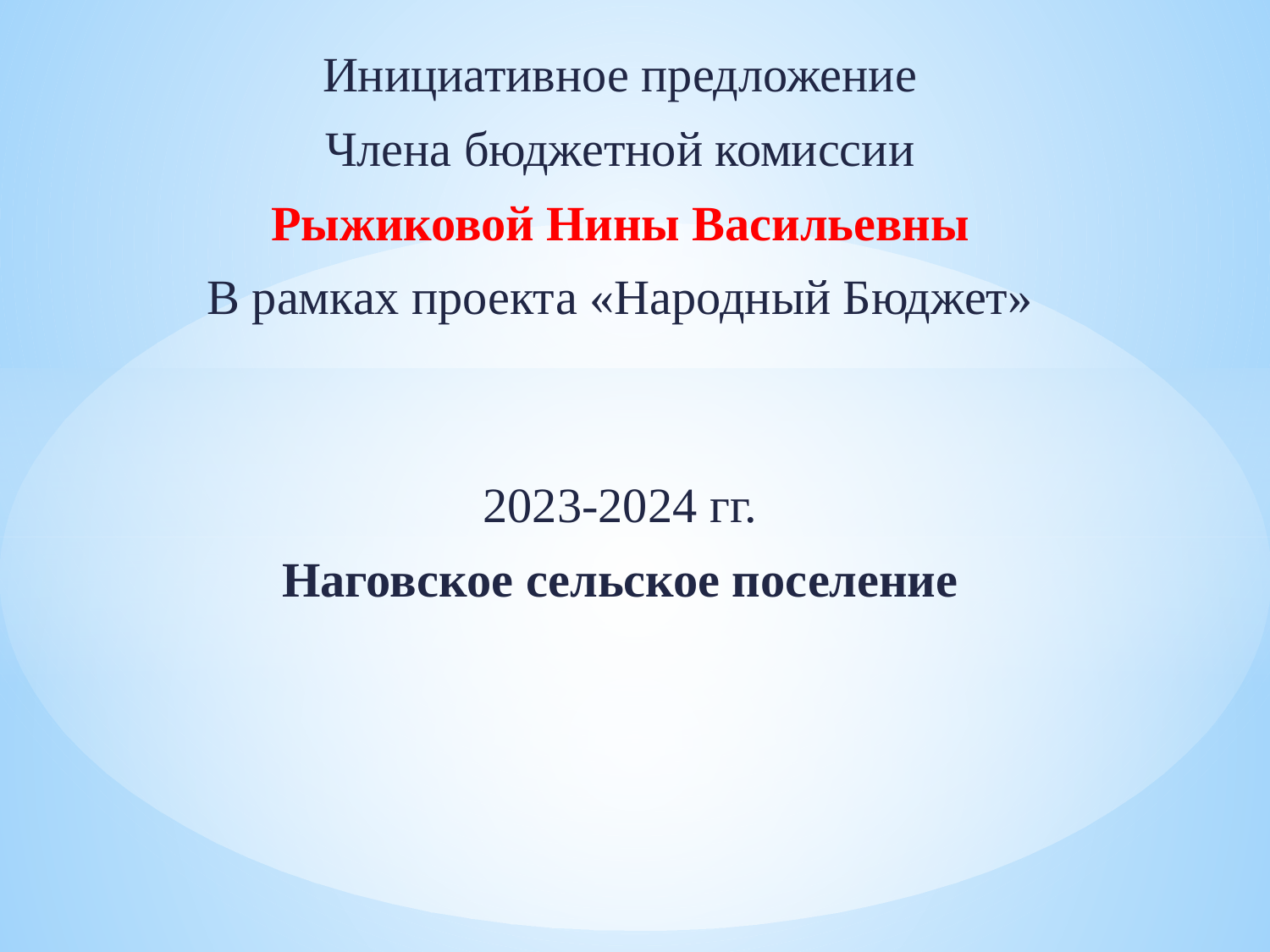

Инициативное предложение
Члена бюджетной комиссии
Рыжиковой Нины Васильевны
В рамках проекта «Народный Бюджет»

                                                                      2023-2024 гг.
Наговское сельское поселение